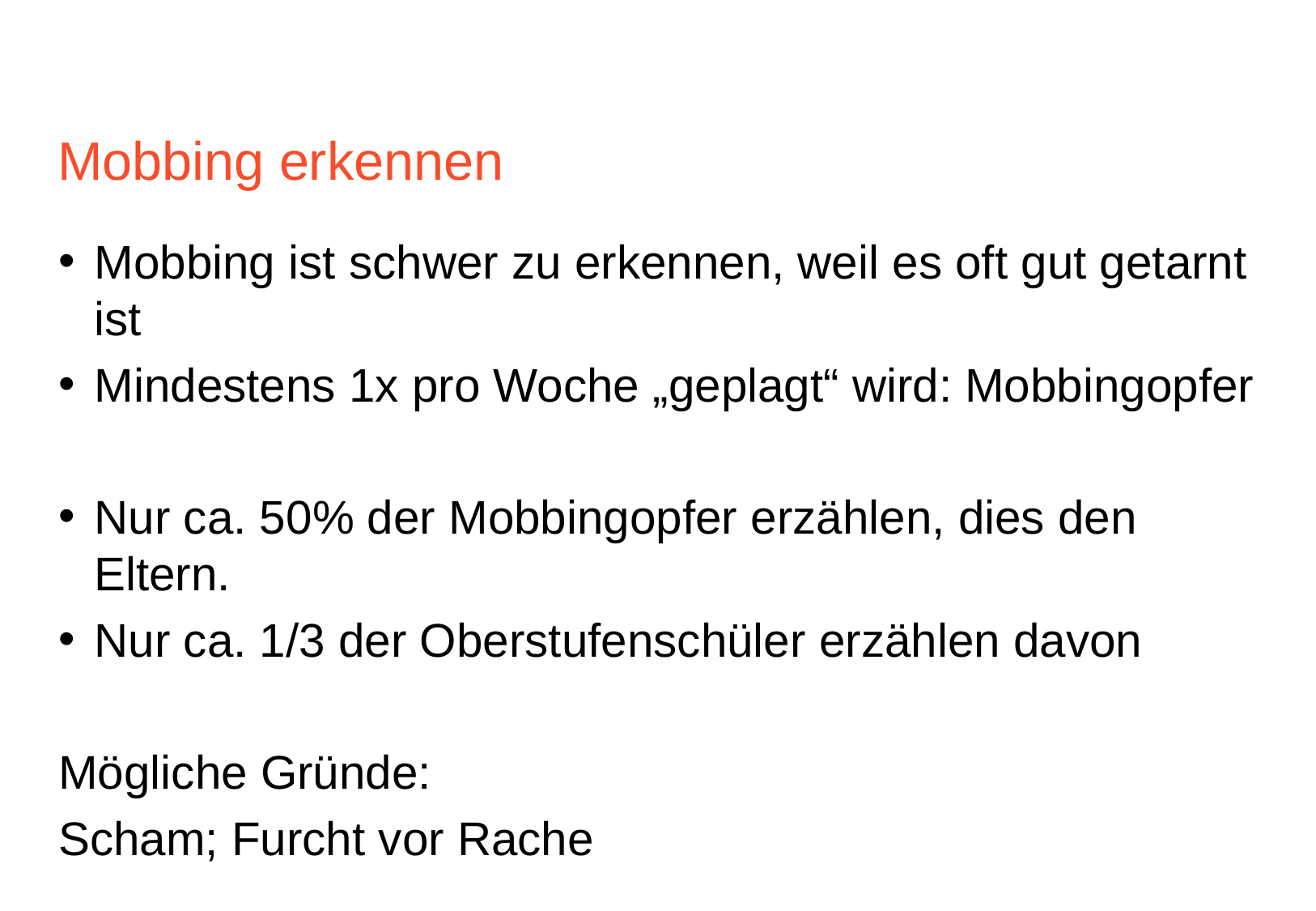

# Mobbing erkennen
Mobbing ist schwer zu erkennen, weil es oft gut getarnt ist
Mindestens 1x pro Woche „geplagt“ wird: Mobbingopfer

Nur ca. 50% der Mobbingopfer erzählen, dies den Eltern.
Nur ca. 1/3 der Oberstufenschüler erzählen davon

Mögliche Gründe:
Scham; Furcht vor Rache